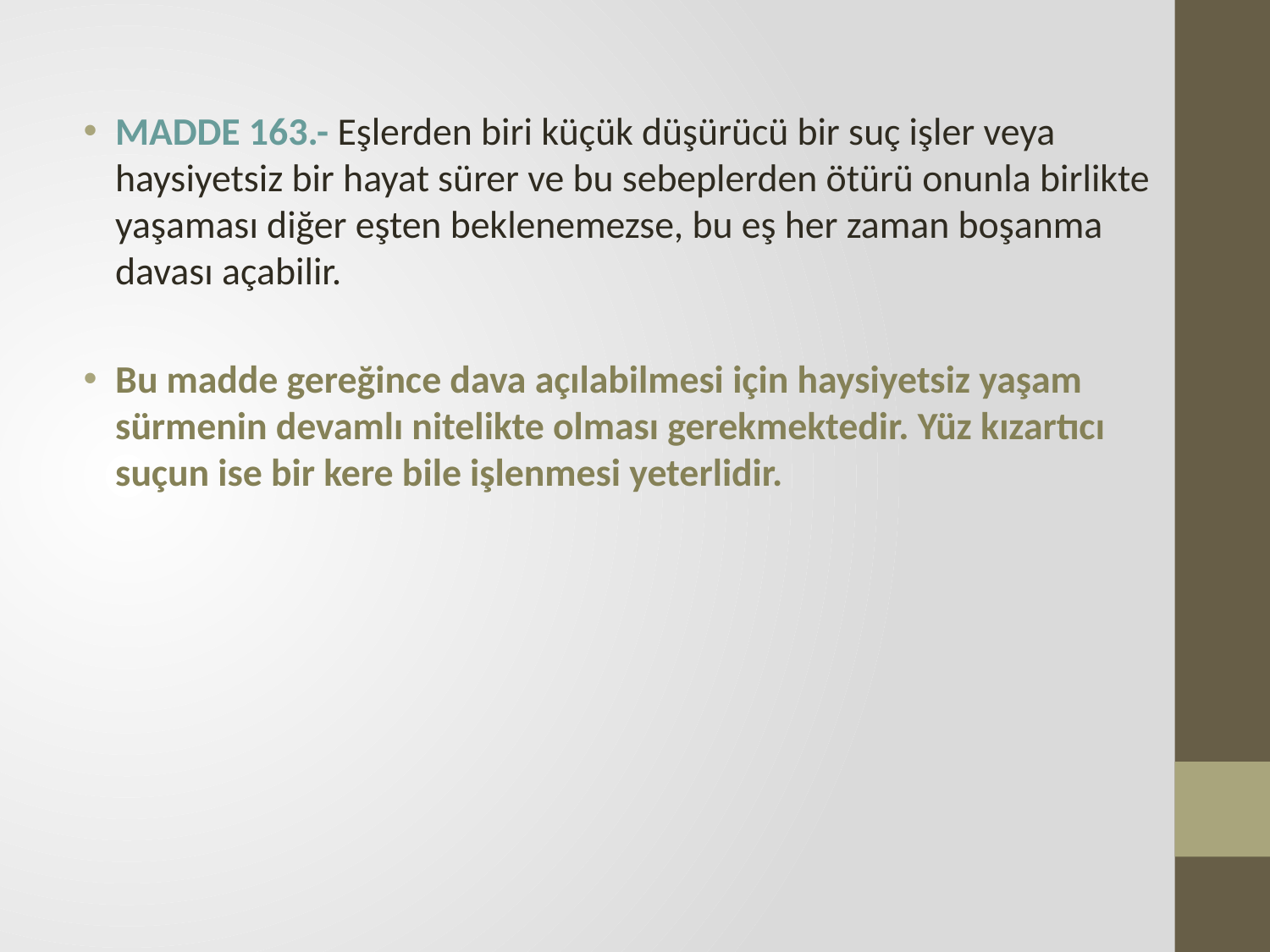

MADDE 163.- Eşlerden biri küçük düşürücü bir suç işler veya haysiyetsiz bir hayat sürer ve bu sebeplerden ötürü onunla birlikte yaşaması diğer eşten beklenemezse, bu eş her zaman boşanma davası açabilir.

Bu madde gereğince dava açılabilmesi için haysiyetsiz yaşam sürmenin devamlı nitelikte olması gerekmektedir. Yüz kızartıcı suçun ise bir kere bile işlenmesi yeterlidir.